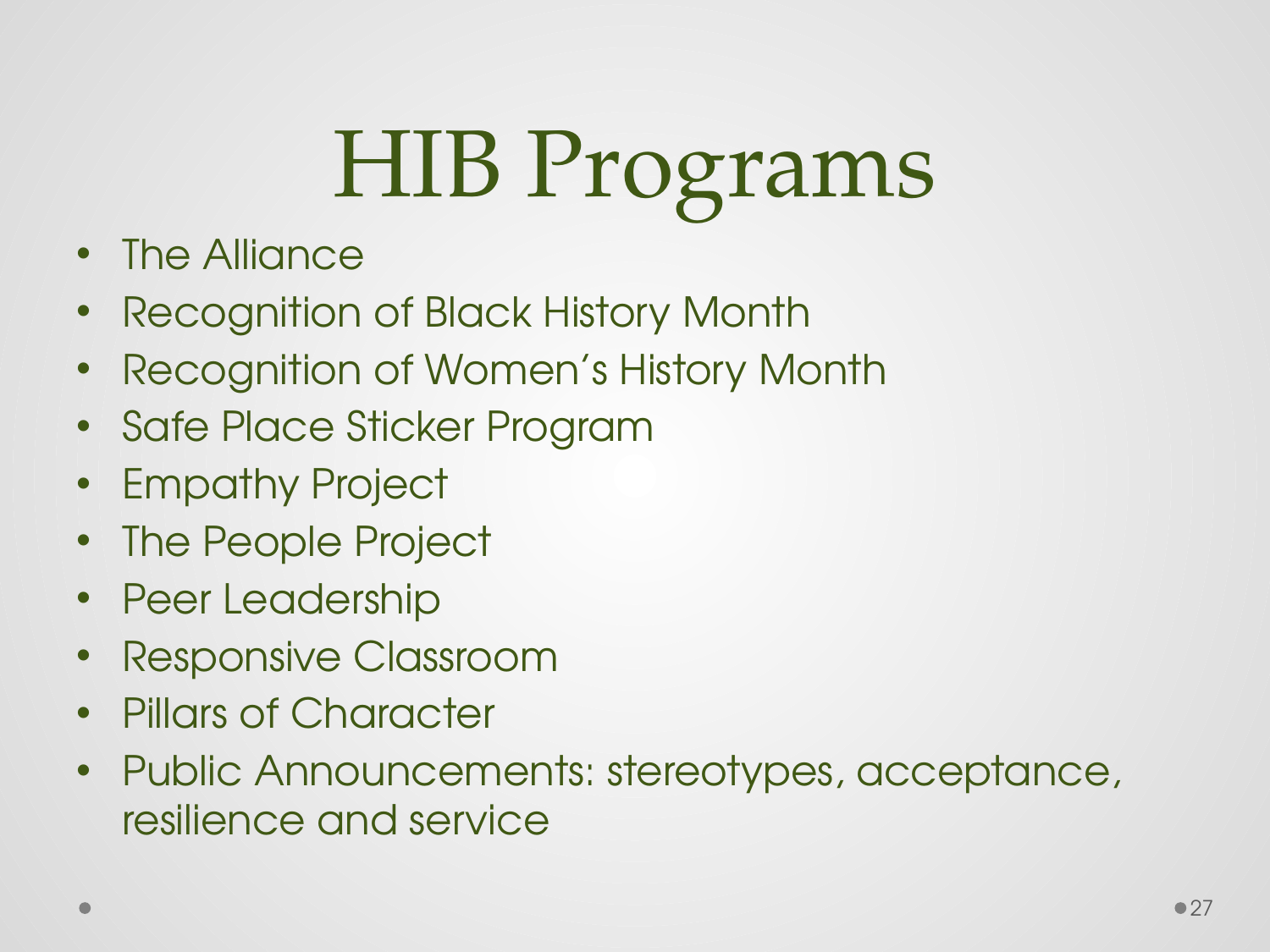

# HIB Programs
The Alliance
Recognition of Black History Month
Recognition of Women’s History Month
Safe Place Sticker Program
Empathy Project
The People Project
Peer Leadership
Responsive Classroom
Pillars of Character
Public Announcements: stereotypes, acceptance, resilience and service

27